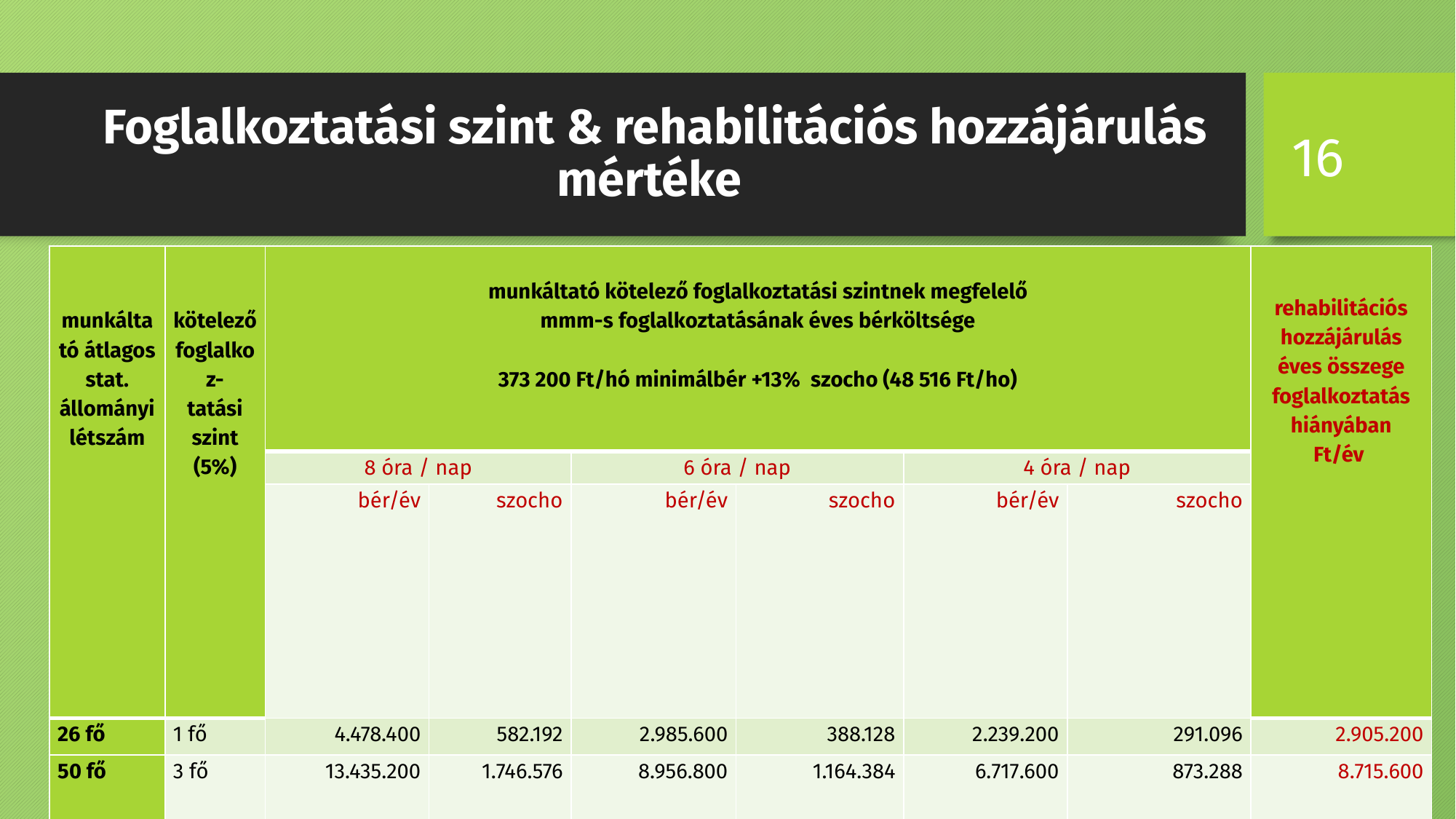

16
# Foglalkoztatási szint & rehabilitációs hozzájárulás mértéke
| munkáltató átlagos stat. állományi létszám | kötelező foglalkoz- tatási szint (5%) | munkáltató kötelező foglalkoztatási szintnek megfelelő mmm-s foglalkoztatásának éves bérköltsége   373 200 Ft/hó minimálbér +13% szocho (48 516 Ft/ho) |  |  |  |  |  | rehabilitációs hozzájárulás éves összege foglalkoztatás hiányában Ft/év |
| --- | --- | --- | --- | --- | --- | --- | --- | --- |
|  |  | 8 óra / nap |  | 6 óra / nap |  | 4 óra / nap |  |  |
|  |  | bér/év | szocho | bér/év | szocho | bér/év | szocho |  |
| 26 fő | 1 fő | 4.478.400 | 582.192 | 2.985.600 | 388.128 | 2.239.200 | 291.096 | 2.905.200 |
| 50 fő | 3 fő | 13.435.200 | 1.746.576 | 8.956.800 | 1.164.384 | 6.717.600 | 873.288 | 8.715.600 |
| 200 fő | 10 fő | 44.784.000 | 5.821.920 | 29.856.000 | 3.881.280 | 22.392.000 | 2.910.960 | 29.052.000 |
| 13.000 fő | 650 fő | 2.910.960.000 | 31.535.400 | 1.940.640.000 | 252.283.200 | 1.455.480.000 | 189.212.700 | 1.888.380.000 |